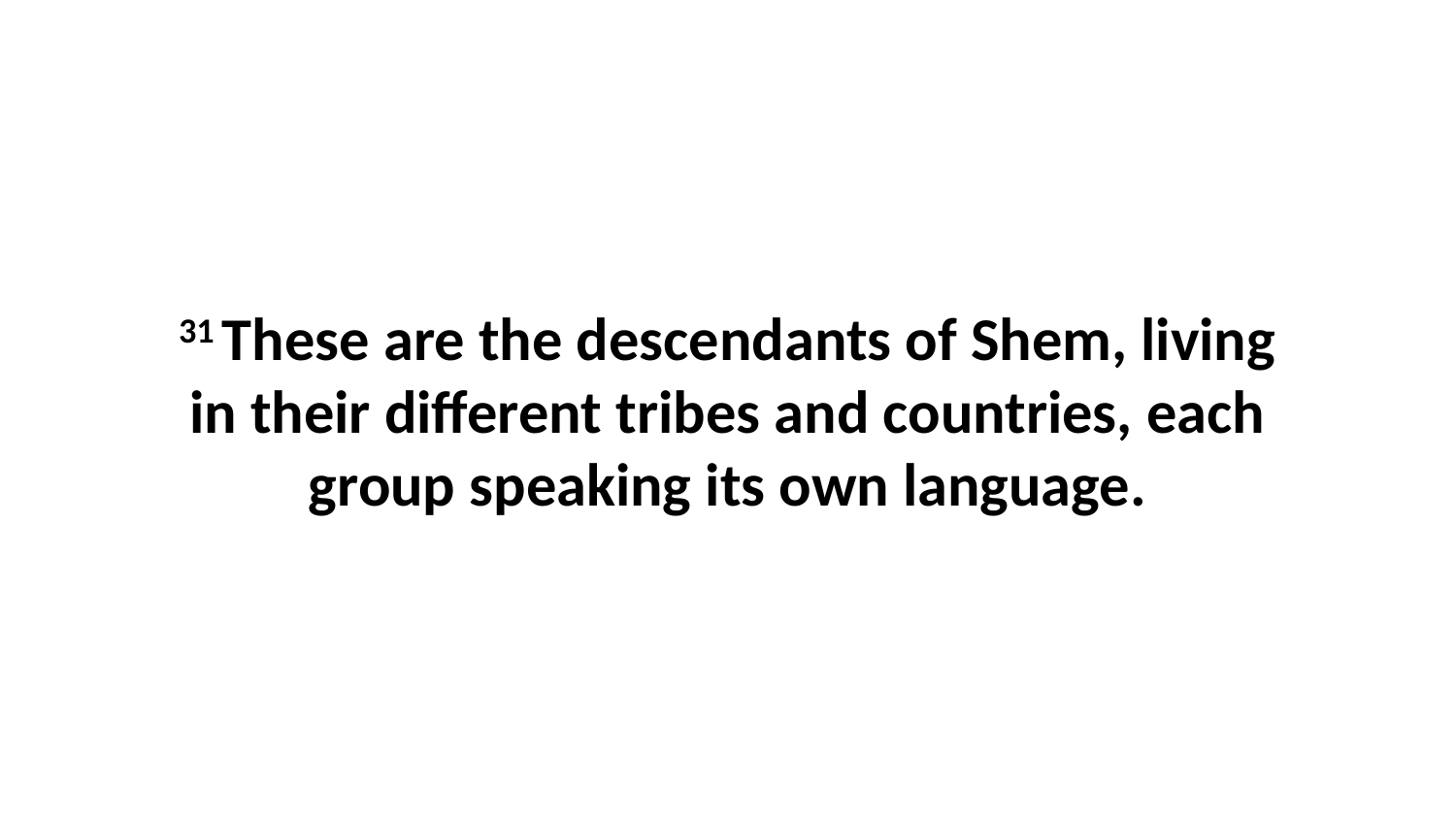

31 These are the descendants of Shem, living in their different tribes and countries, each group speaking its own language.